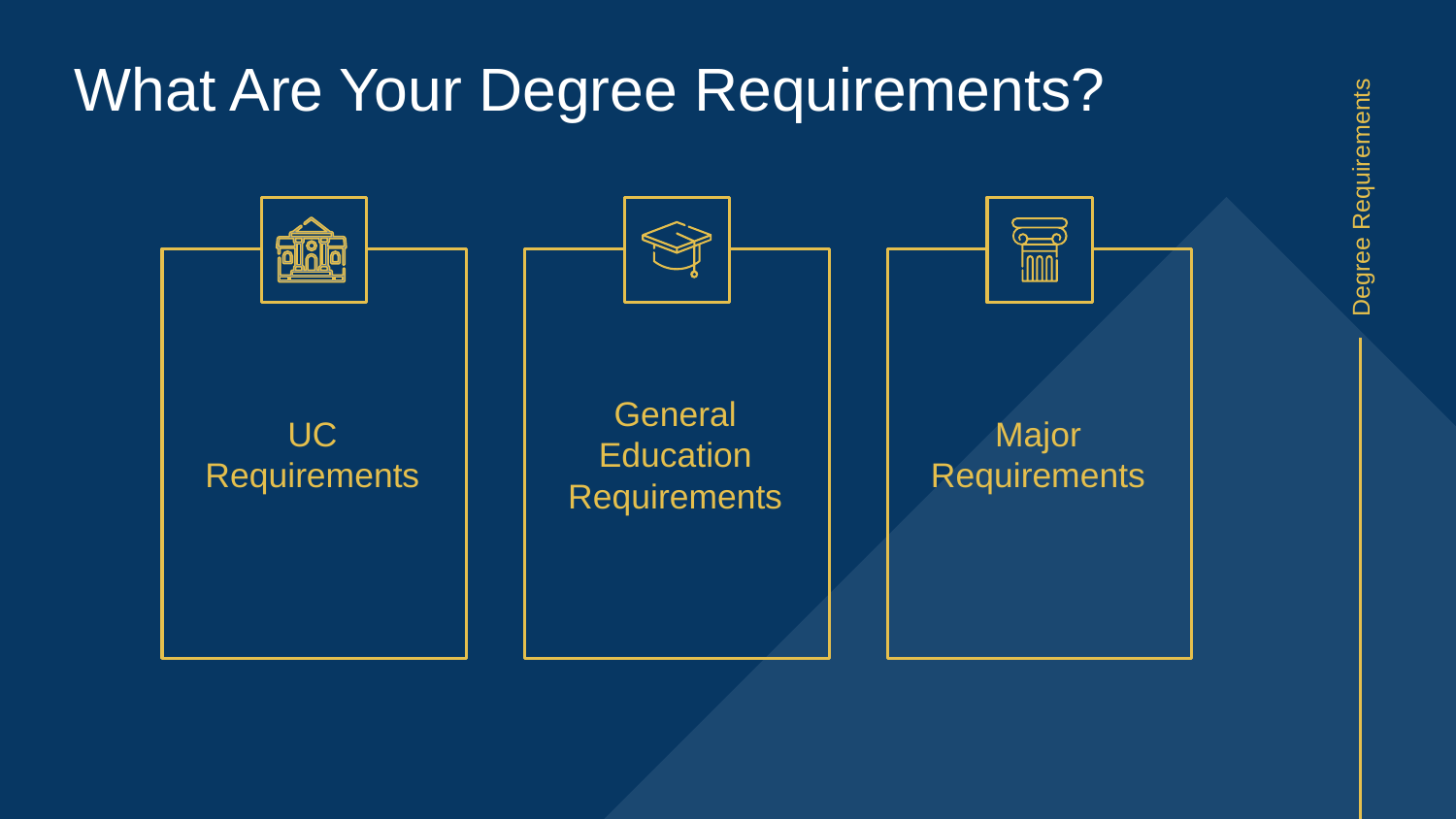

What Are Your Degree Requirements?

# UC Requirements
General Education Requirements
Major Requirements
Degree Requirements